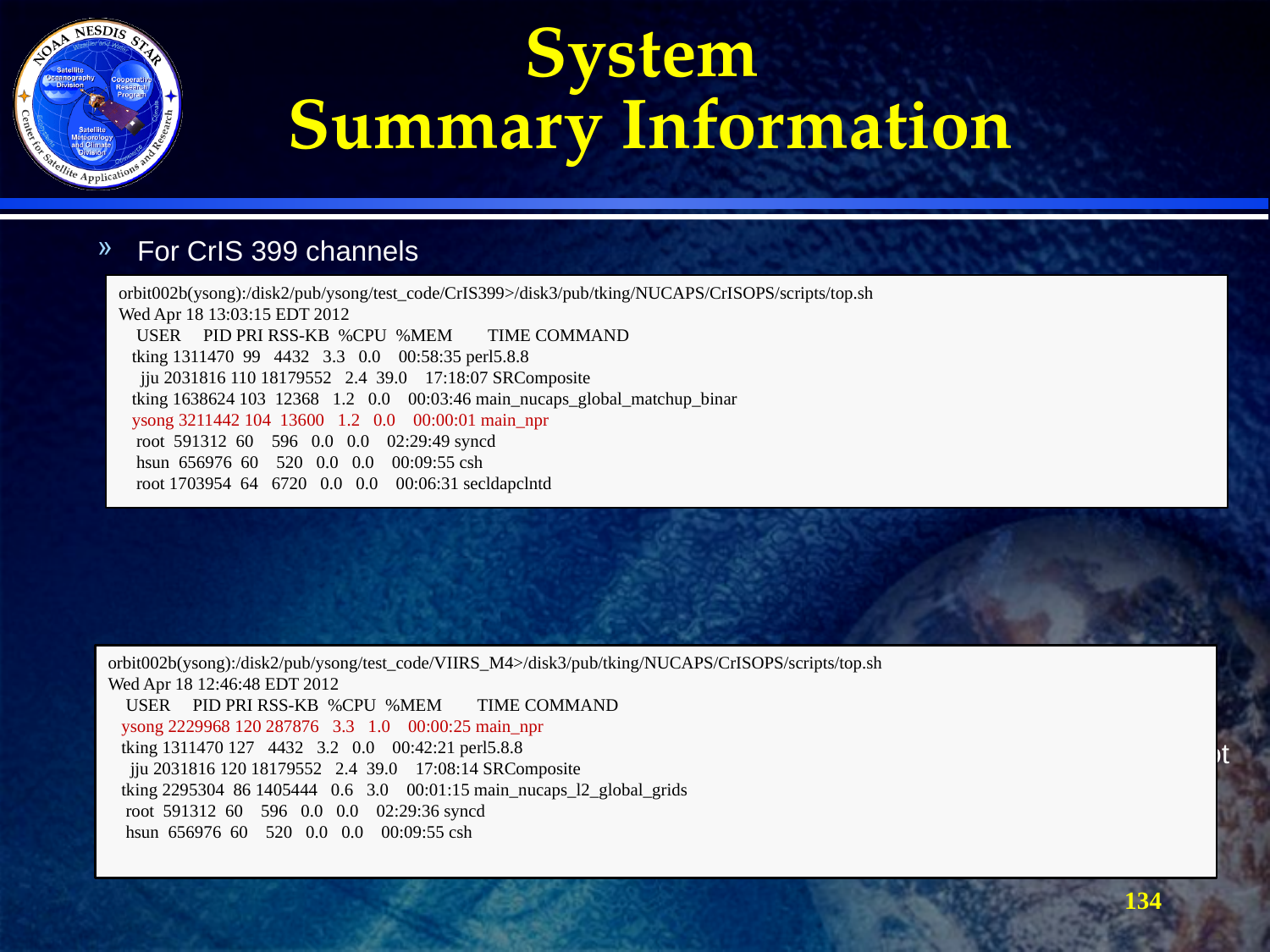

# System Summary Information
For CrIS 399 channels

For ATMS. The running time for ATMS is less than 1 seconds, the top command can not catch it.
For VIIRS M4

orbit002b(ysong):/disk2/pub/ysong/test_code/CrIS399>/disk3/pub/tking/NUCAPS/CrISOPS/scripts/top.sh
Wed Apr 18 13:03:15 EDT 2012
    USER     PID PRI RSS-KB  %CPU  %MEM        TIME COMMAND
   tking 1311470  99   4432   3.3   0.0    00:58:35 perl5.8.8
     jju 2031816 110 18179552   2.4  39.0    17:18:07 SRComposite
   tking 1638624 103  12368   1.2   0.0    00:03:46 main_nucaps_global_matchup_binar
   ysong 3211442 104  13600   1.2   0.0    00:00:01 main_npr
    root  591312  60    596   0.0   0.0    02:29:49 syncd
    hsun  656976  60    520   0.0   0.0    00:09:55 csh
    root 1703954  64   6720   0.0   0.0    00:06:31 secldapclntd
orbit002b(ysong):/disk2/pub/ysong/test_code/VIIRS_M4>/disk3/pub/tking/NUCAPS/CrISOPS/scripts/top.sh
Wed Apr 18 12:46:48 EDT 2012
    USER     PID PRI RSS-KB  %CPU  %MEM        TIME COMMAND
   ysong 2229968 120 287876   3.3   1.0    00:00:25 main_npr
   tking 1311470 127   4432   3.2   0.0    00:42:21 perl5.8.8
     jju 2031816 120 18179552   2.4  39.0    17:08:14 SRComposite
   tking 2295304  86 1405444   0.6   3.0    00:01:15 main_nucaps_l2_global_grids
    root  591312  60    596   0.0   0.0    02:29:36 syncd
    hsun  656976  60    520   0.0   0.0    00:09:55 csh
134